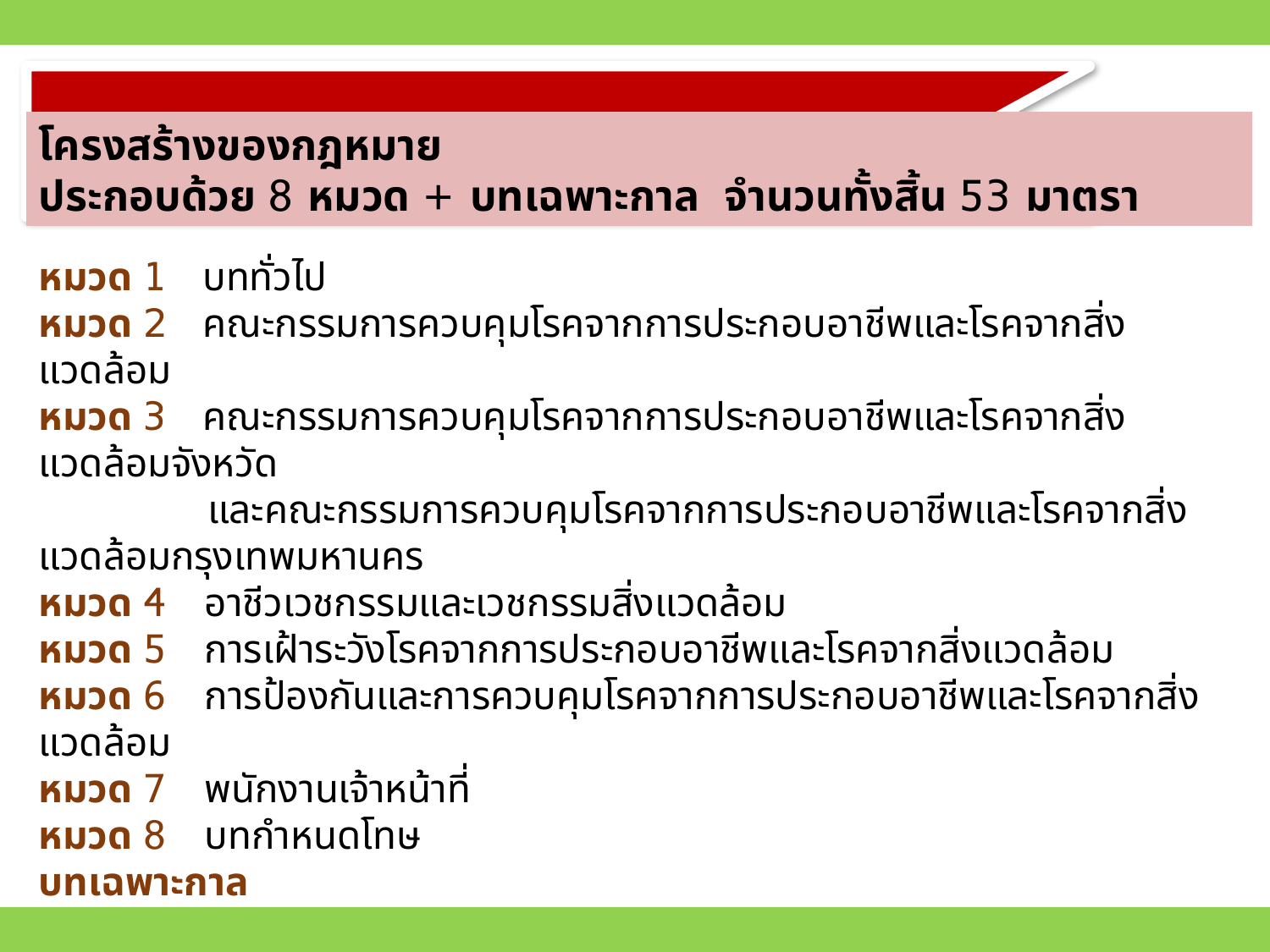

โครงสร้างของกฎหมาย
ประกอบด้วย 8 หมวด + บทเฉพาะกาล  จำนวนทั้งสิ้น 53 มาตรา
หมวด 1   บททั่วไป
หมวด 2   คณะกรรมการควบคุมโรคจากการประกอบอาชีพและโรคจากสิ่งแวดล้อม
หมวด 3   คณะกรรมการควบคุมโรคจากการประกอบอาชีพและโรคจากสิ่งแวดล้อมจังหวัด
              และคณะกรรมการควบคุมโรคจากการประกอบอาชีพและโรคจากสิ่งแวดล้อมกรุงเทพมหานคร
หมวด 4   อาชีวเวชกรรมและเวชกรรมสิ่งแวดล้อม
หมวด 5   การเฝ้าระวังโรคจากการประกอบอาชีพและโรคจากสิ่งแวดล้อม
หมวด 6   การป้องกันและการควบคุมโรคจากการประกอบอาชีพและโรคจากสิ่งแวดล้อม
หมวด 7   พนักงานเจ้าหน้าที่
หมวด 8   บทกำหนดโทษ
บทเฉพาะกาล